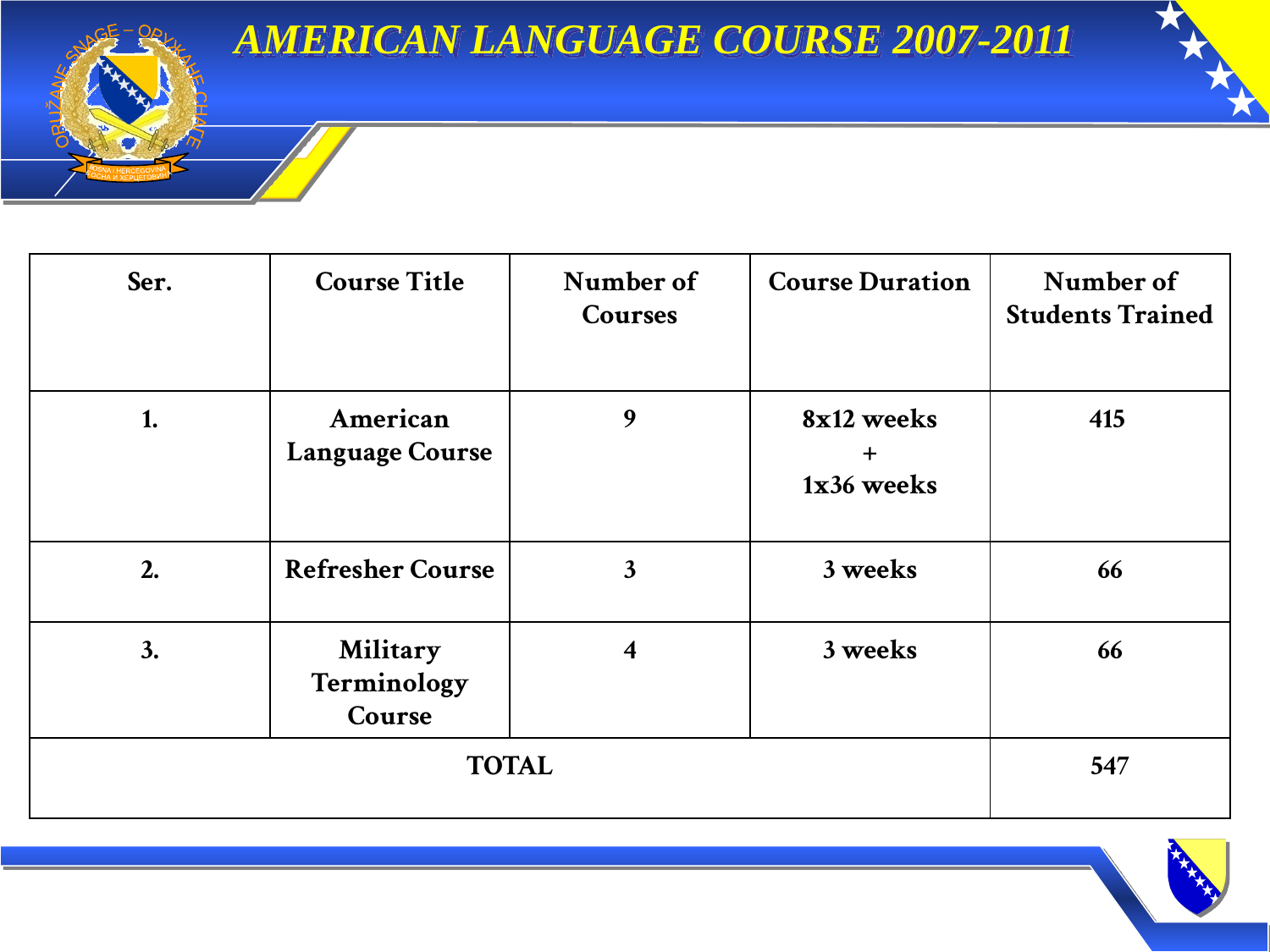

AMERICAN LANGUAGE COURSE 2007-2011
| Ser. | Course Title | Number of Courses | Course Duration | Number of Students Trained |
| --- | --- | --- | --- | --- |
| 1. | American Language Course | 9 | 8x12 weeks + 1x36 weeks | 415 |
| 2. | Refresher Course | 3 | 3 weeks | 66 |
| 3. | Military Terminology Course | 4 | 3 weeks | 66 |
| TOTAL |  |  |  | 547 |